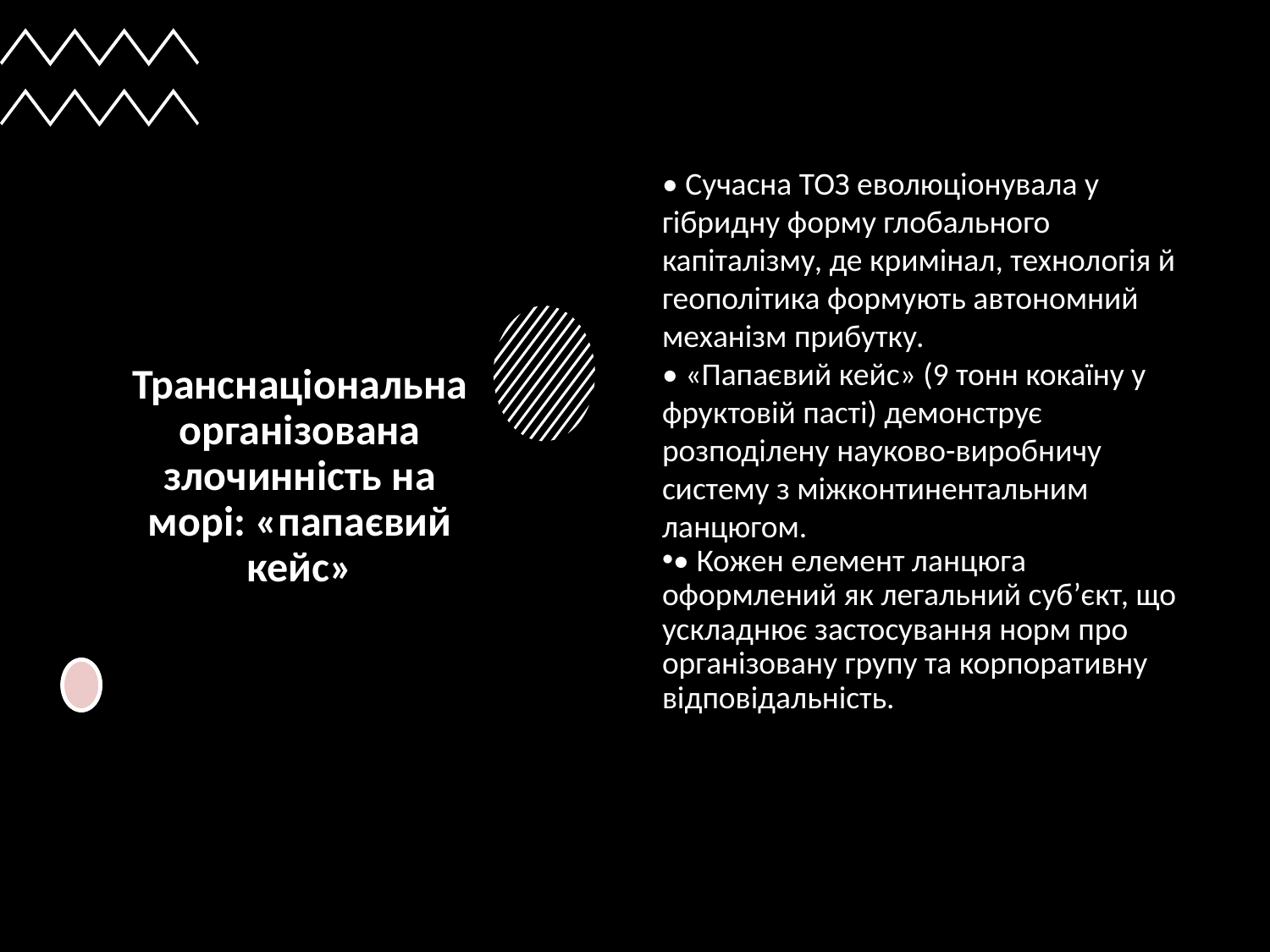

# Транснаціональна організована злочинність на морі: «папаєвий кейс»
• Сучасна ТОЗ еволюціонувала у гібридну форму глобального капіталізму, де кримінал, технологія й геополітика формують автономний механізм прибутку.
• «Папаєвий кейс» (9 тонн кокаїну у фруктовій пасті) демонструє розподілену науково-виробничу систему з міжконтинентальним ланцюгом.
• Кожен елемент ланцюга оформлений як легальний суб’єкт, що ускладнює застосування норм про організовану групу та корпоративну відповідальність.